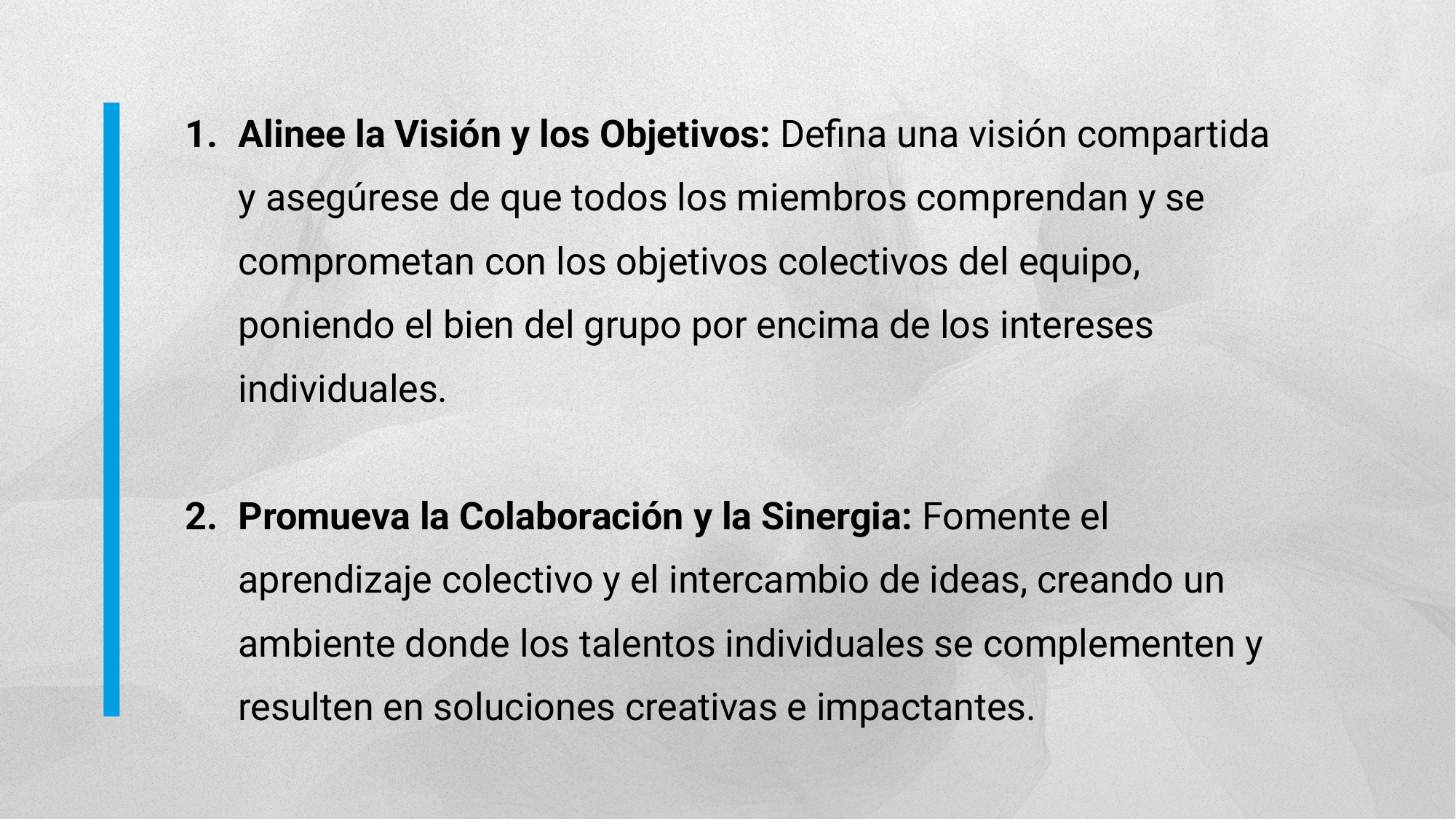

Alinee la Visión y los Objetivos: Defina una visión compartida y asegúrese de que todos los miembros comprendan y se comprometan con los objetivos colectivos del equipo, poniendo el bien del grupo por encima de los intereses individuales.

Promueva la Colaboración y la Sinergia: Fomente el aprendizaje colectivo y el intercambio de ideas, creando un ambiente donde los talentos individuales se complementen y resulten en soluciones creativas e impactantes.